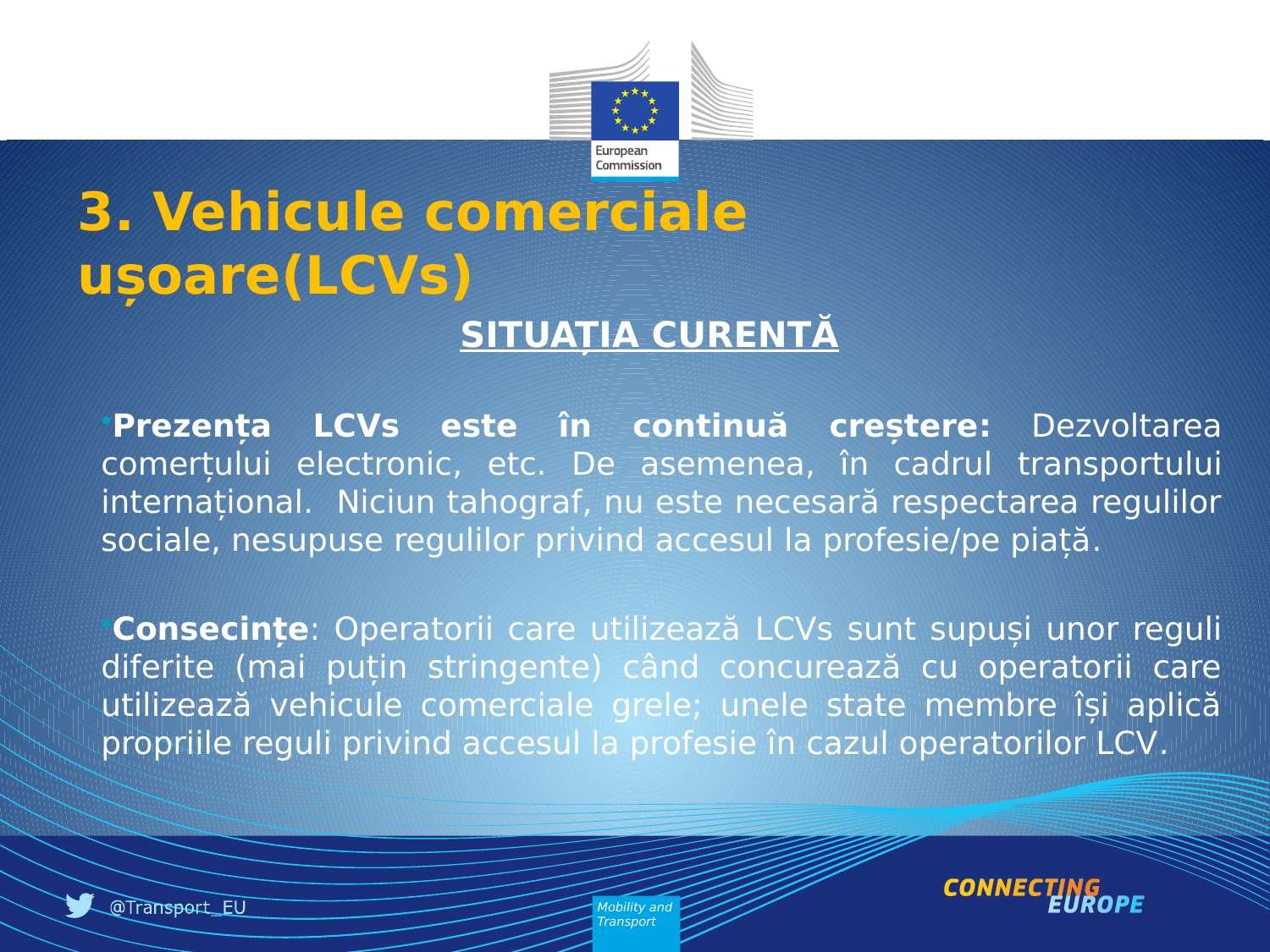

3. Vehicule comerciale ușoare(LCVs)
SITUAȚIA CURENTĂ

Prezența LCVs este în continuă creștere: Dezvoltarea comerțului electronic, etc. De asemenea, în cadrul transportului internațional.  Niciun tahograf, nu este necesară respectarea regulilor sociale, nesupuse regulilor privind accesul la profesie/pe piață.

Consecințe: Operatorii care utilizează LCVs sunt supuși unor reguli diferite (mai puțin stringente) când concurează cu operatorii care utilizează vehicule comerciale grele; unele state membre își aplică propriile reguli privind accesul la profesie în cazul operatorilor LCV.